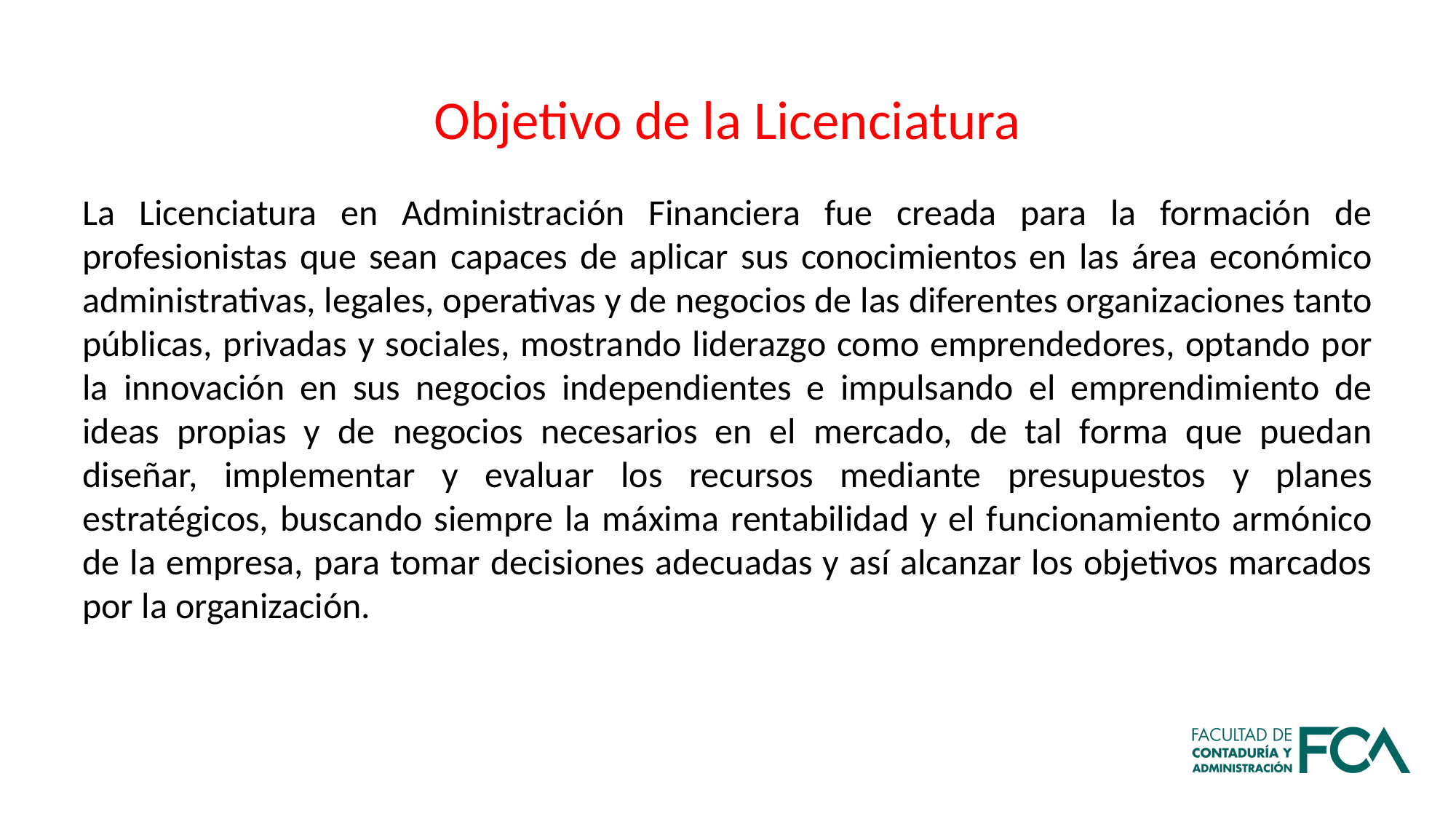

Objetivo de la Licenciatura
La Licenciatura en Administración Financiera fue creada para la formación de profesionistas que sean capaces de aplicar sus conocimientos en las área económico administrativas, legales, operativas y de negocios de las diferentes organizaciones tanto públicas, privadas y sociales, mostrando liderazgo como emprendedores, optando por la innovación en sus negocios independientes e impulsando el emprendimiento de ideas propias y de negocios necesarios en el mercado, de tal forma que puedan diseñar, implementar y evaluar los recursos mediante presupuestos y planes estratégicos, buscando siempre la máxima rentabilidad y el funcionamiento armónico de la empresa, para tomar decisiones adecuadas y así alcanzar los objetivos marcados por la organización.